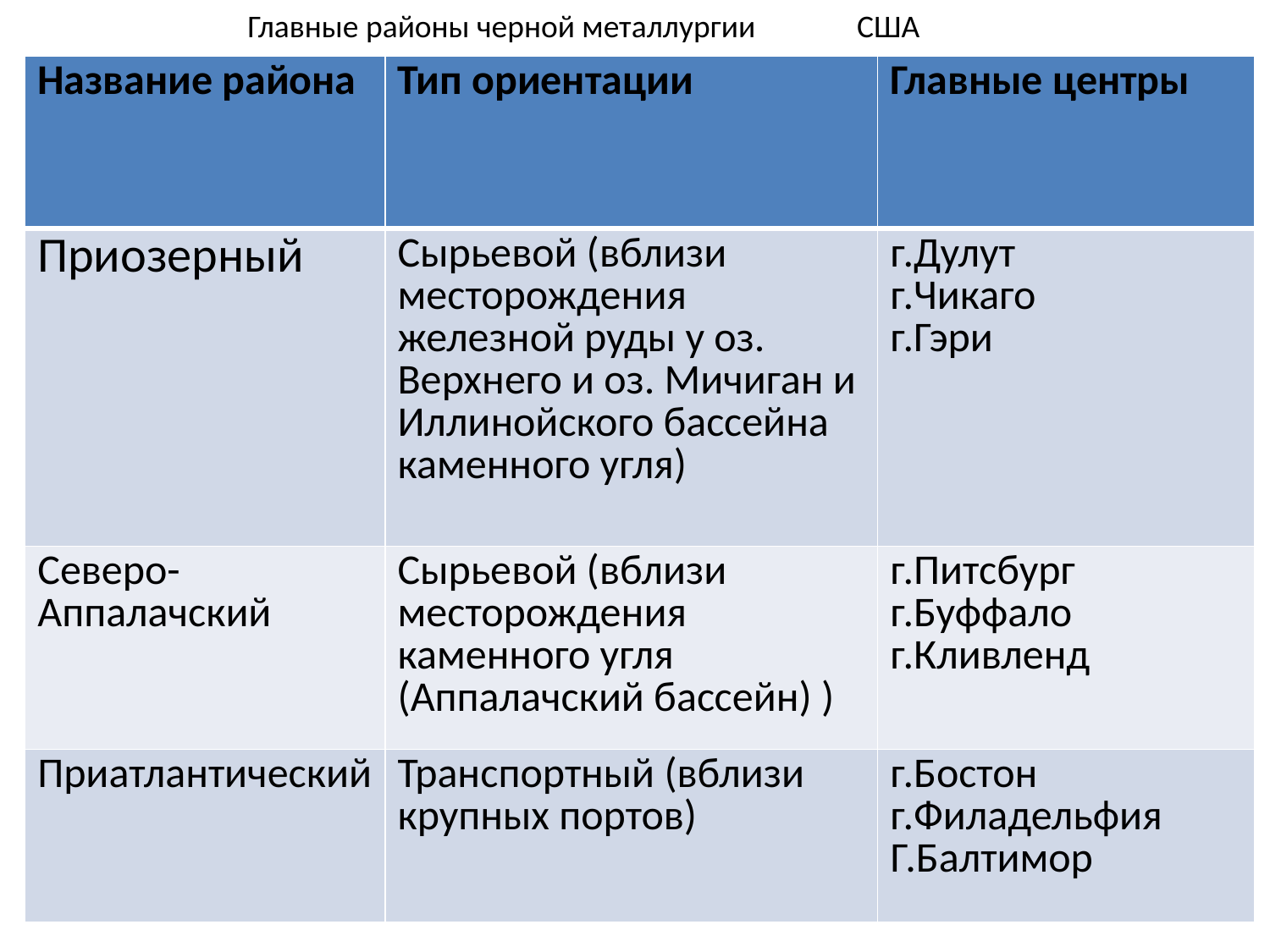

Главные районы черной металлургии
США
| Название района | Тип ориентации | Главные центры |
| --- | --- | --- |
| Приозерный | Сырьевой (вблизи месторождения железной руды у оз. Верхнего и оз. Мичиган и Иллинойского бассейна каменного угля) | г.Дулут г.Чикаго г.Гэри |
| Северо-Аппалачский | Сырьевой (вблизи месторождения каменного угля (Аппалачский бассейн) ) | г.Питсбург г.Буффало г.Кливленд |
| Приатлантический | Транспортный (вблизи крупных портов) | г.Бостон г.Филадельфия Г.Балтимор |